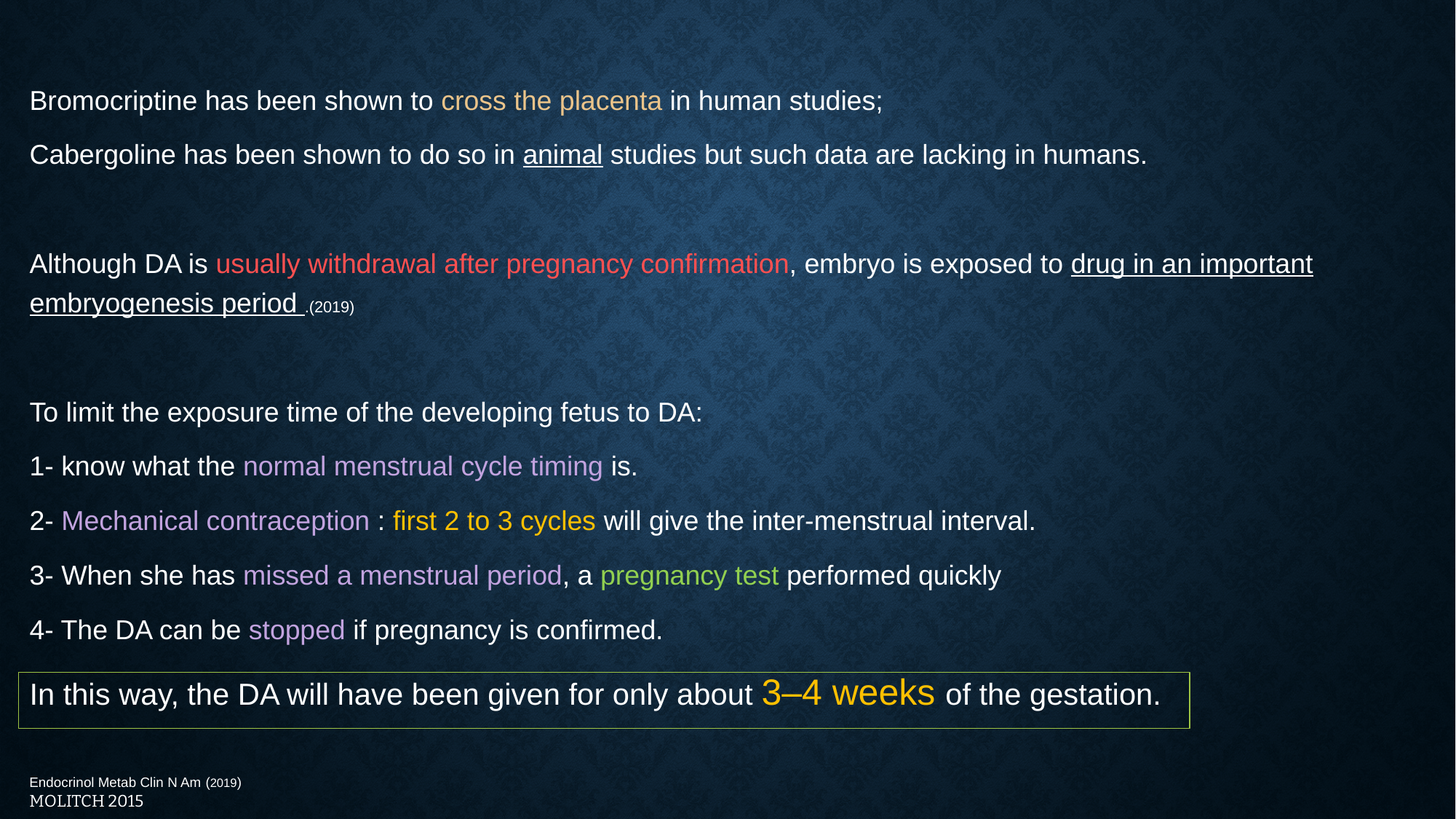

Bromocriptine has been shown to cross the placenta in human studies;
Cabergoline has been shown to do so in animal studies but such data are lacking in humans.

Although DA is usually withdrawal after pregnancy confirmation, embryo is exposed to drug in an important embryogenesis period .(2019)

To limit the exposure time of the developing fetus to DA:
1- know what the normal menstrual cycle timing is.
2- Mechanical contraception : first 2 to 3 cycles will give the inter-menstrual interval.
3- When she has missed a menstrual period, a pregnancy test performed quickly
4- The DA can be stopped if pregnancy is confirmed.
In this way, the DA will have been given for only about 3–4 weeks of the gestation.

Endocrinol Metab Clin N Am - (2019)
MOLITCH 2015